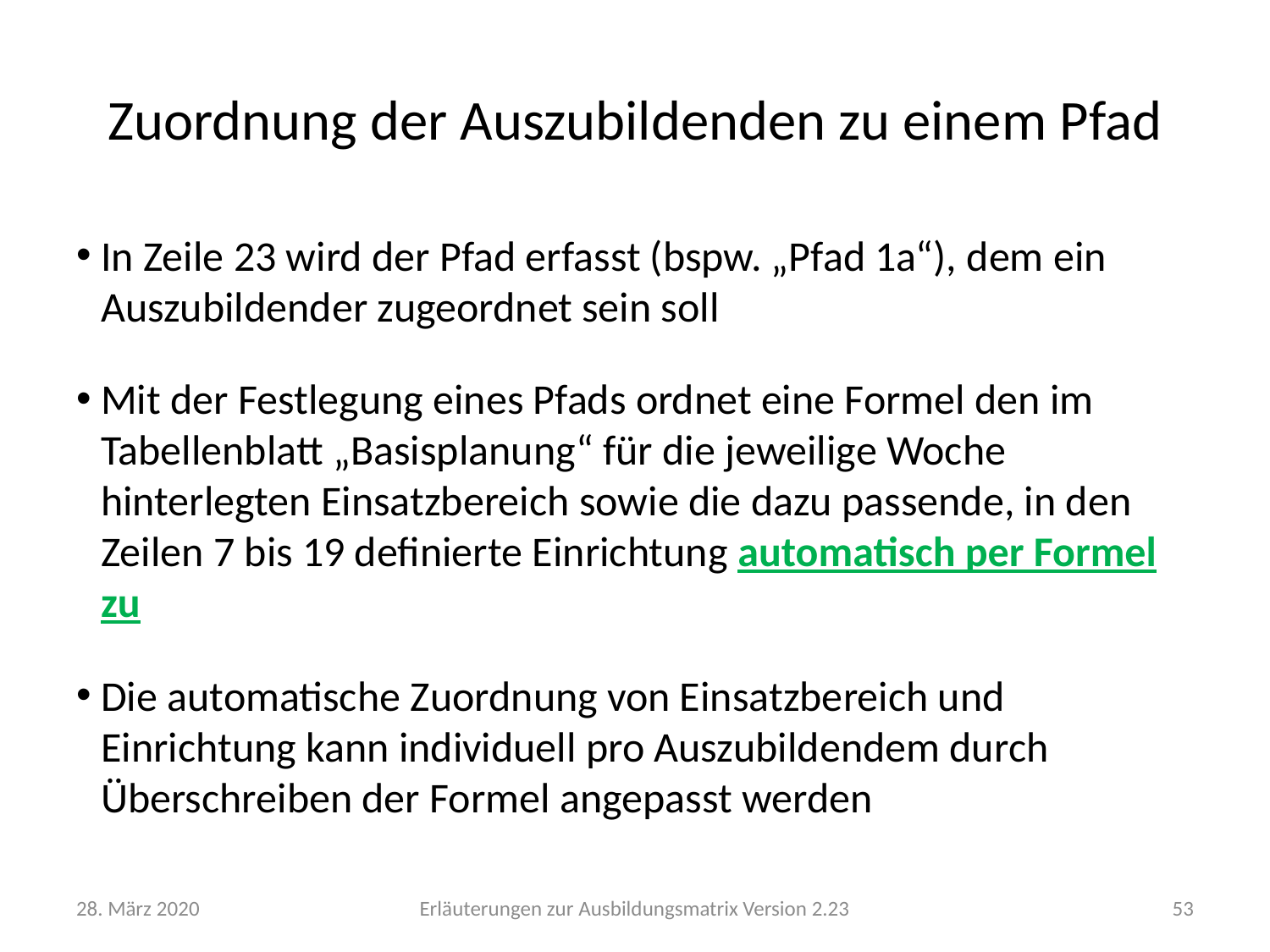

# Zuordnung der Auszubildenden zu einem Pfad
In Zeile 23 wird der Pfad erfasst (bspw. „Pfad 1a“), dem ein Auszubildender zugeordnet sein soll
Mit der Festlegung eines Pfads ordnet eine Formel den im Tabellenblatt „Basisplanung“ für die jeweilige Woche hinterlegten Einsatzbereich sowie die dazu passende, in den Zeilen 7 bis 19 definierte Einrichtung automatisch per Formel zu
Die automatische Zuordnung von Einsatzbereich und Einrichtung kann individuell pro Auszubildendem durch Überschreiben der Formel angepasst werden

28. März 2020
Erläuterungen zur Ausbildungsmatrix Version 2.23
53